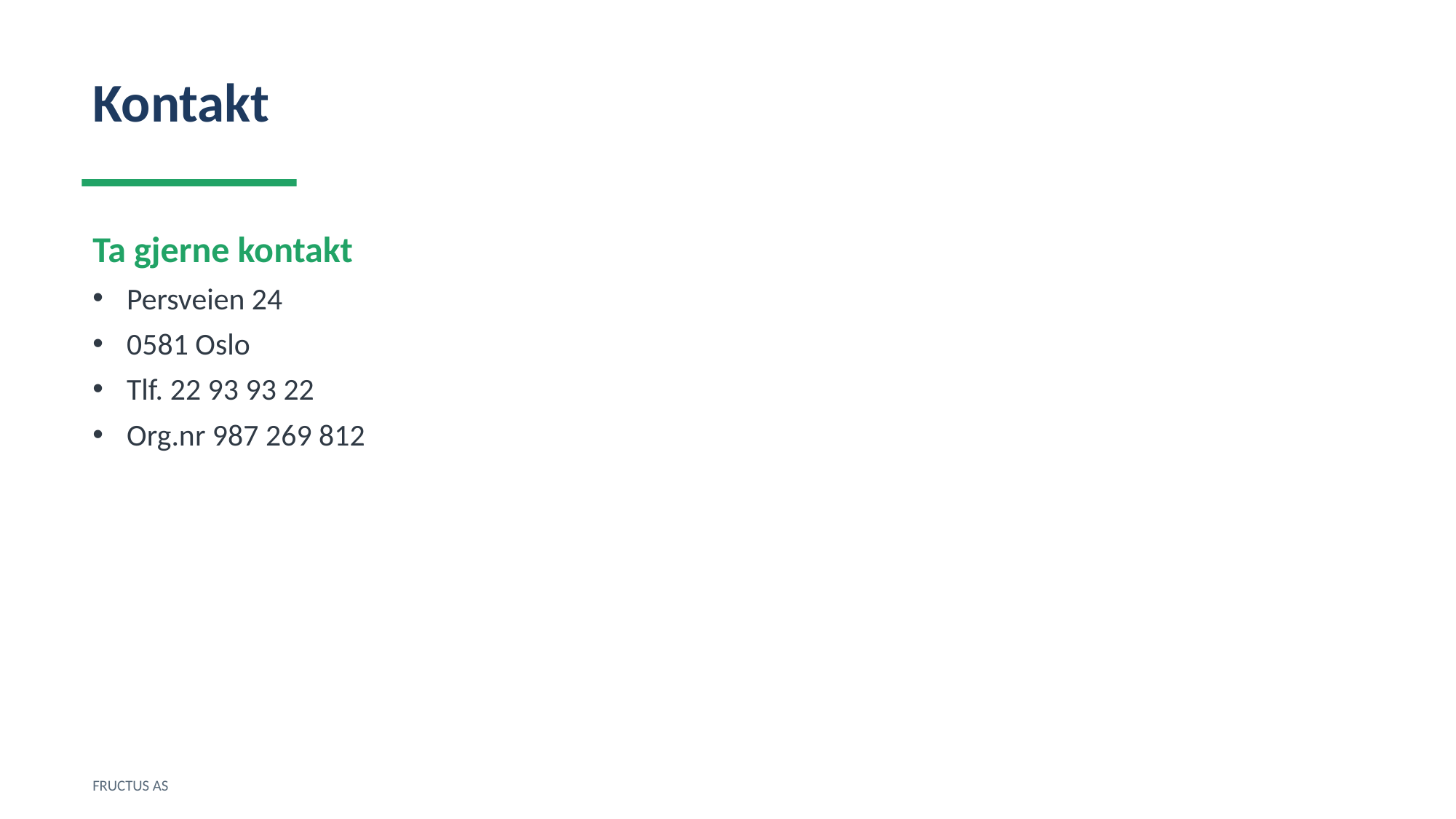

Kontakt

Ta gjerne kontakt
Persveien 24
0581 Oslo
Tlf. 22 93 93 22
Org.nr 987 269 812
FRUCTUS AS